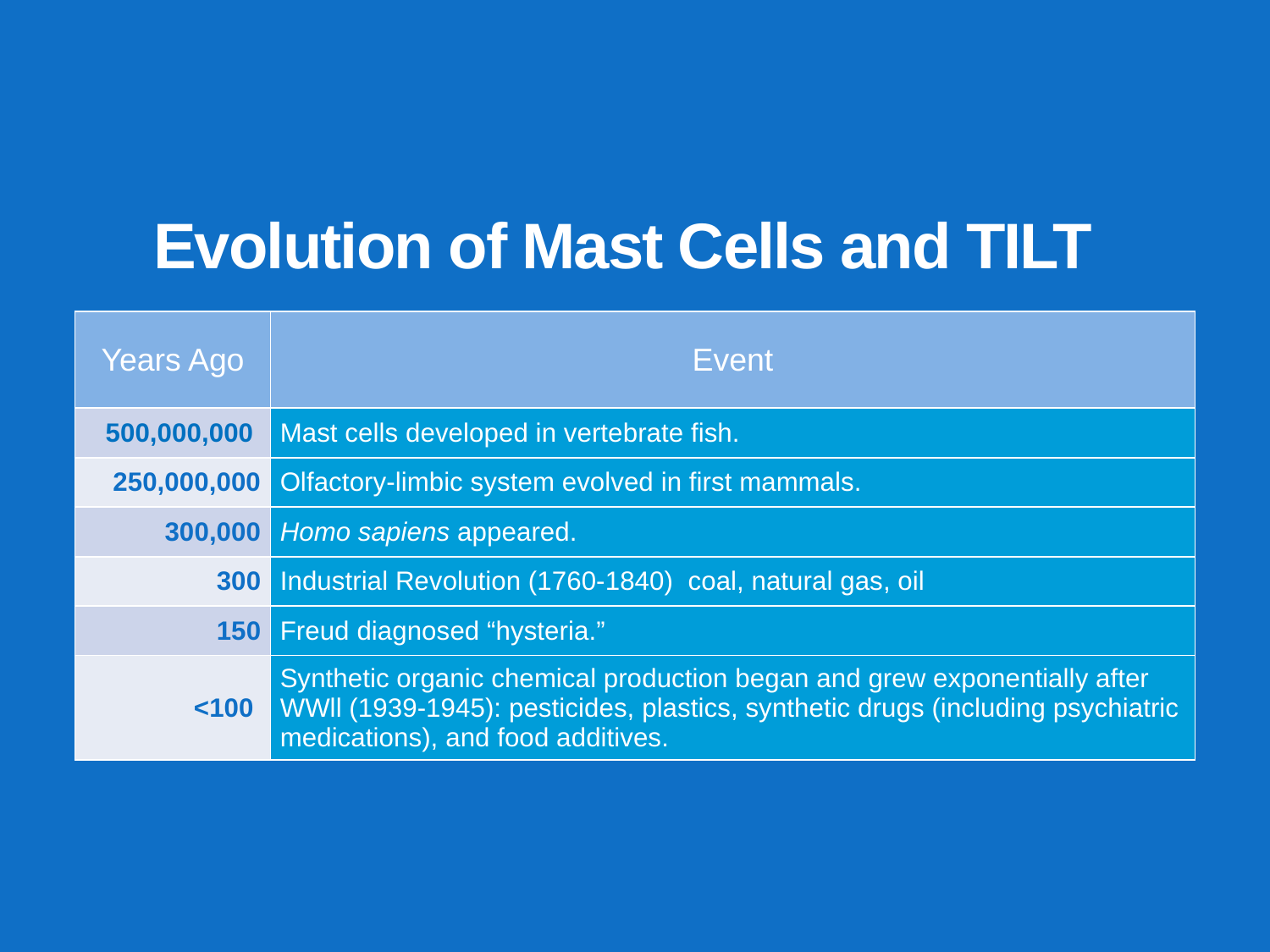

Evolution of Mast Cells and TILT
| Years Ago | Event |
| --- | --- |
| 500,000,000 | Mast cells developed in vertebrate fish. |
| 250,000,000 | Olfactory-limbic system evolved in first mammals. |
| 300,000 | Homo sapiens appeared. |
| 300 | Industrial Revolution (1760-1840) coal, natural gas, oil |
| 150 | Freud diagnosed “hysteria.” |
| <100 | Synthetic organic chemical production began and grew exponentially after WWll (1939-1945): pesticides, plastics, synthetic drugs (including psychiatric medications), and food additives. |